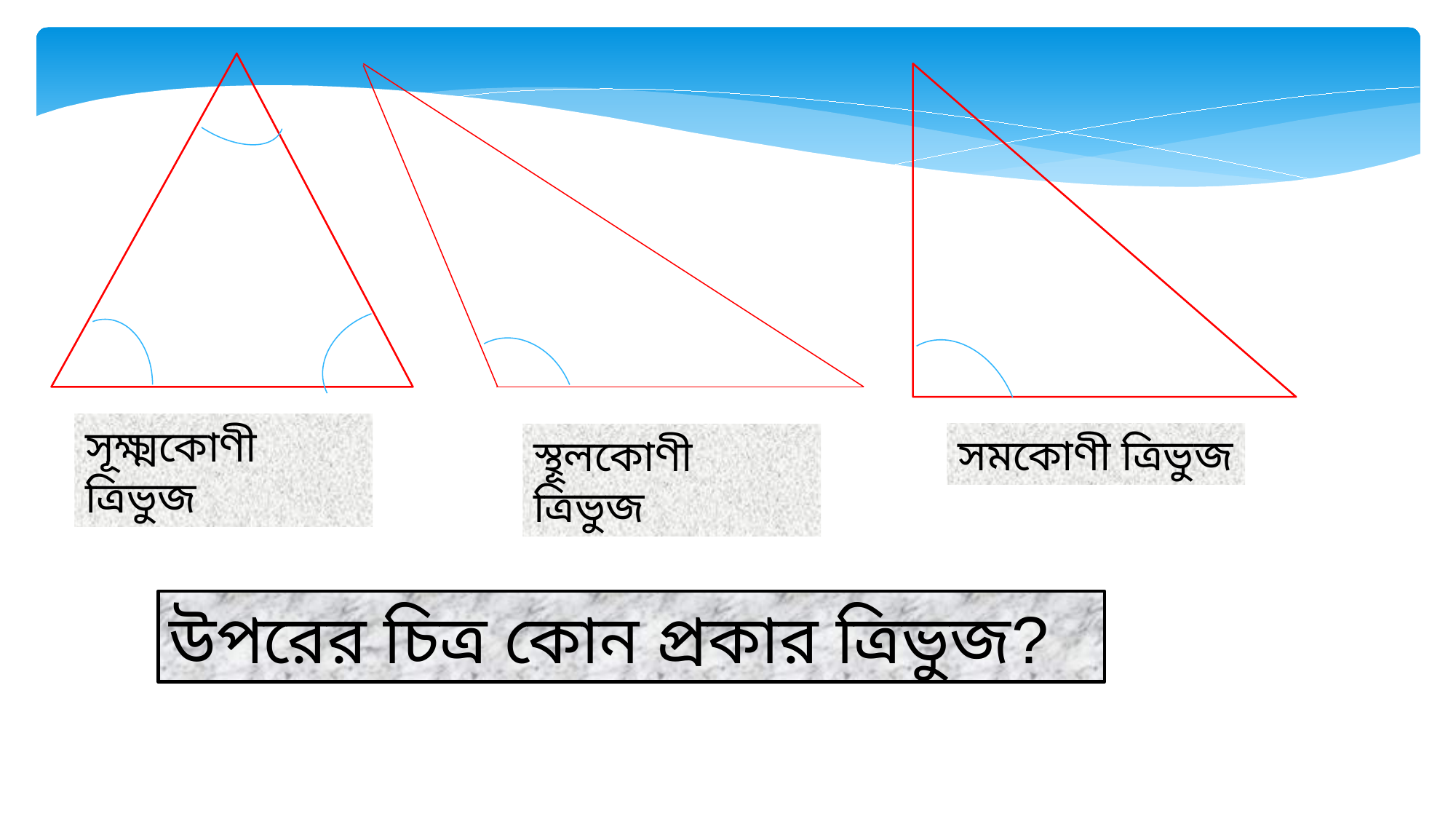

সূক্ষ্মকোণী ত্রিভুজ
সমকোণী ত্রিভুজ
স্থূলকোণী ত্রিভুজ
উপরের চিত্র কোন প্রকার ত্রিভুজ?